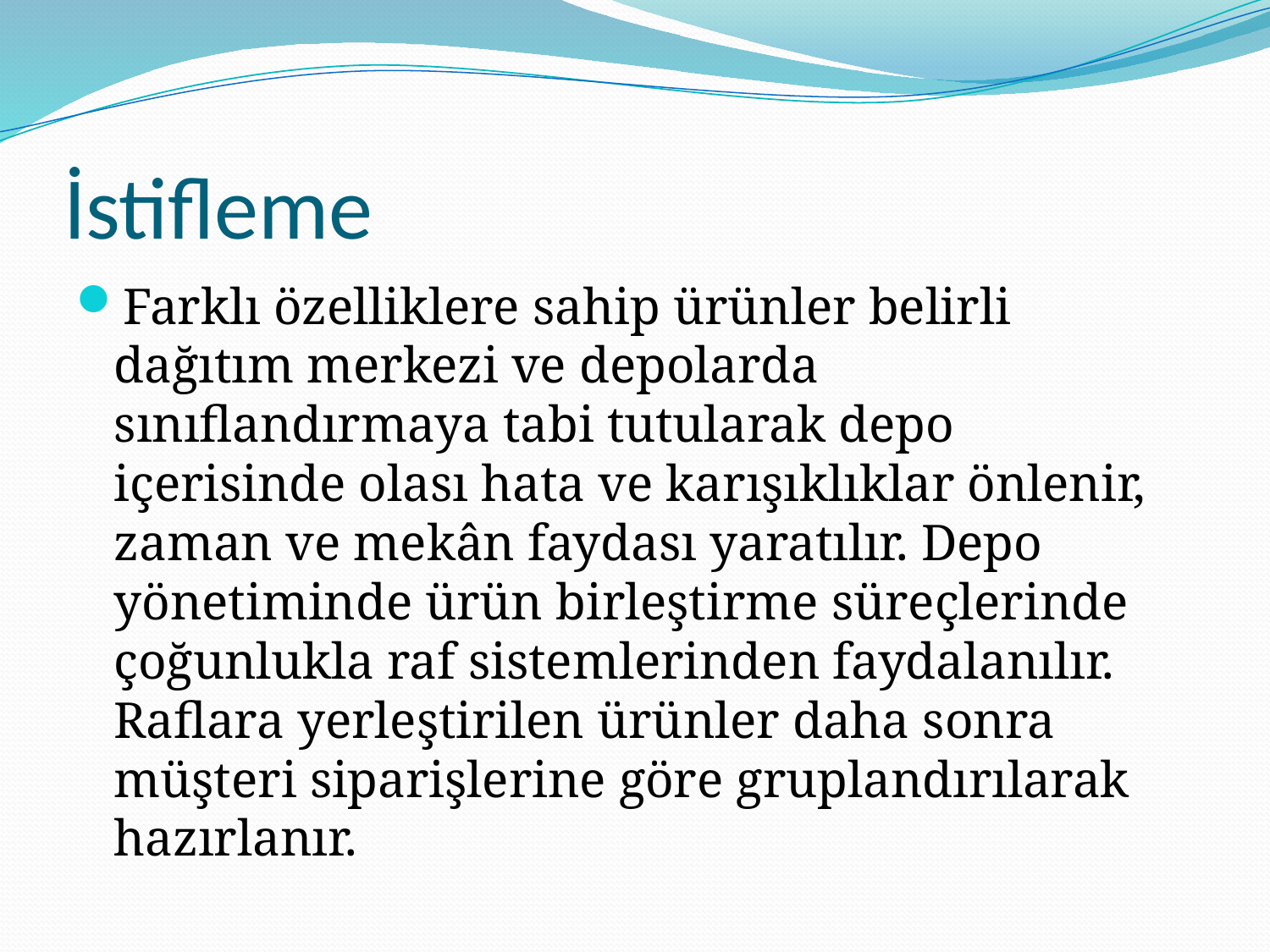

# İstifleme
Farklı özelliklere sahip ürünler belirli dağıtım merkezi ve depolarda sınıflandırmaya tabi tutularak depo içerisinde olası hata ve karışıklıklar önlenir, zaman ve mekân faydası yaratılır. Depo yönetiminde ürün birleştirme süreçlerinde çoğunlukla raf sistemlerinden faydalanılır. Raflara yerleştirilen ürünler daha sonra müşteri siparişlerine göre gruplandırılarak hazırlanır.